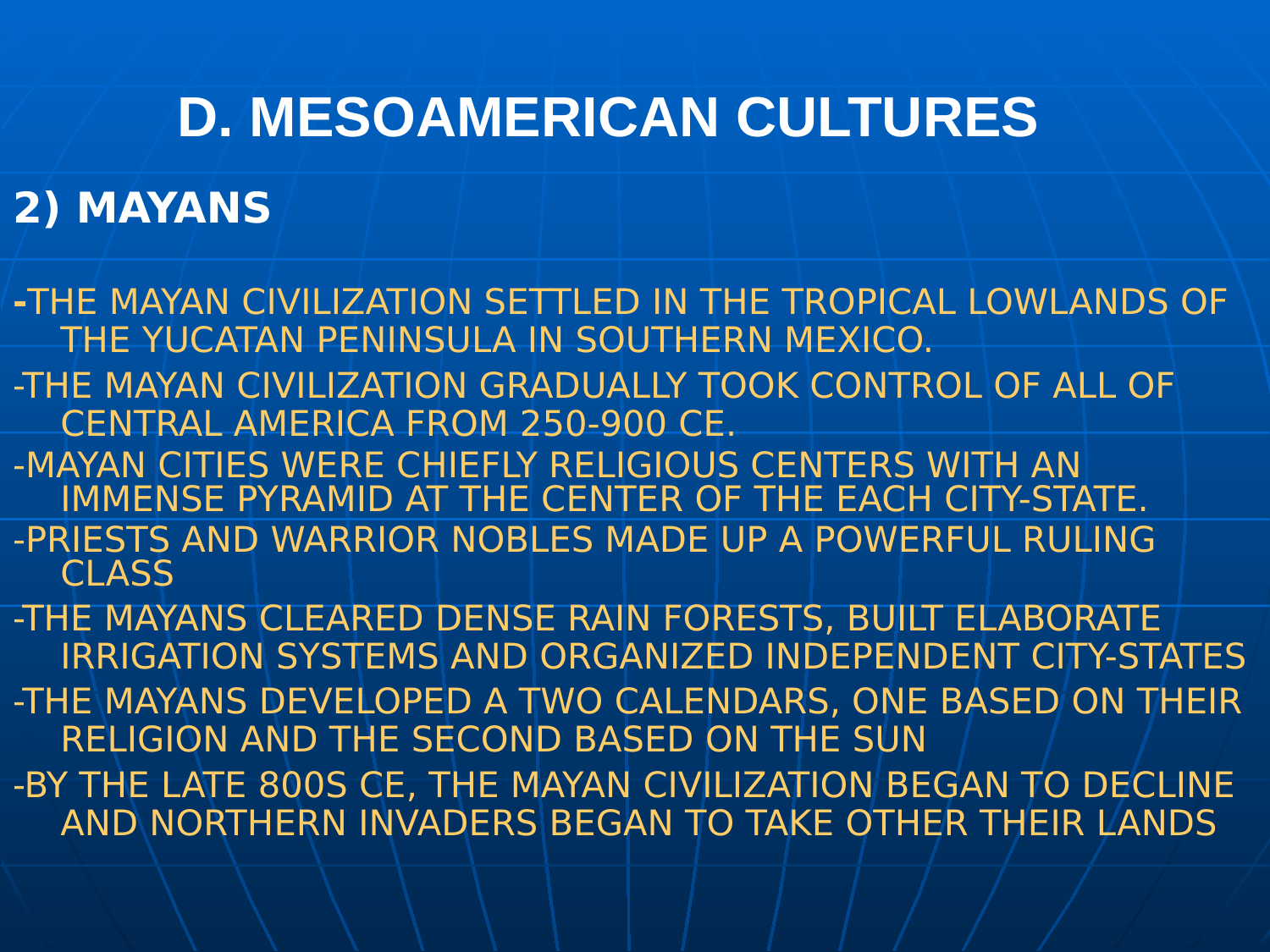

D. MESOAMERICAN CULTURES
2) MAYANS

-THE MAYAN CIVILIZATION SETTLED IN THE TROPICAL LOWLANDS OF THE YUCATAN PENINSULA IN SOUTHERN MEXICO.
-THE MAYAN CIVILIZATION GRADUALLY TOOK CONTROL OF ALL OF CENTRAL AMERICA FROM 250-900 CE.
-MAYAN CITIES WERE CHIEFLY RELIGIOUS CENTERS WITH AN IMMENSE PYRAMID AT THE CENTER OF THE EACH CITY-STATE.
-PRIESTS AND WARRIOR NOBLES MADE UP A POWERFUL RULING CLASS
-THE MAYANS CLEARED DENSE RAIN FORESTS, BUILT ELABORATE IRRIGATION SYSTEMS AND ORGANIZED INDEPENDENT CITY-STATES
-THE MAYANS DEVELOPED A TWO CALENDARS, ONE BASED ON THEIR RELIGION AND THE SECOND BASED ON THE SUN
-BY THE LATE 800S CE, THE MAYAN CIVILIZATION BEGAN TO DECLINE AND NORTHERN INVADERS BEGAN TO TAKE OTHER THEIR LANDS